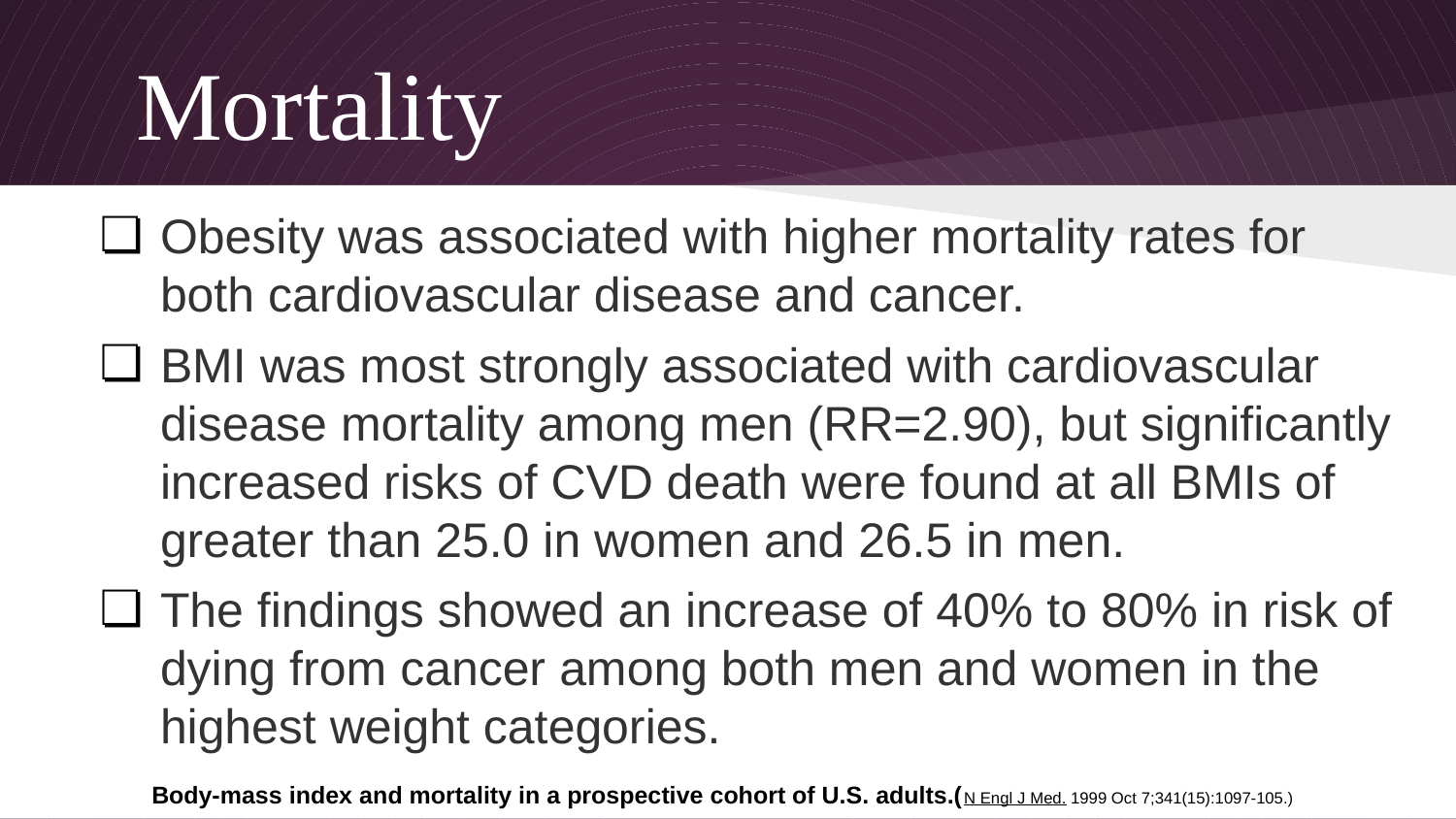

# Mortality
Obesity was associated with higher mortality rates for both cardiovascular disease and cancer.
BMI was most strongly associated with cardiovascular disease mortality among men (RR=2.90), but significantly increased risks of CVD death were found at all BMIs of greater than 25.0 in women and 26.5 in men.
The findings showed an increase of 40% to 80% in risk of dying from cancer among both men and women in the highest weight categories.
     Body-mass index and mortality in a prospective cohort of U.S. adults.(N Engl J Med. 1999 Oct 7;341(15):1097-105.)